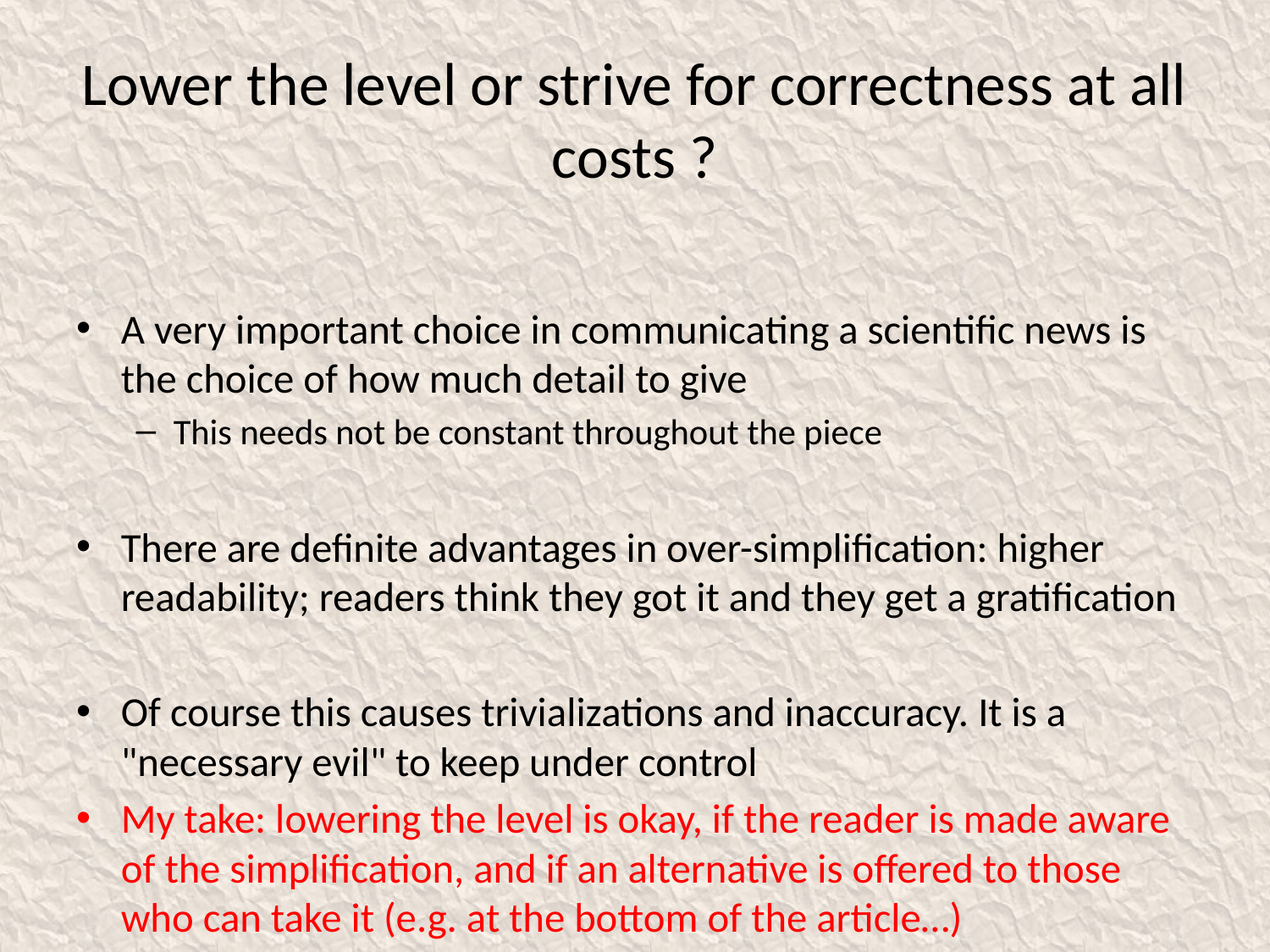

# Lower the level or strive for correctness at all costs ?
A very important choice in communicating a scientific news is the choice of how much detail to give
This needs not be constant throughout the piece

There are definite advantages in over-simplification: higher readability; readers think they got it and they get a gratification

Of course this causes trivializations and inaccuracy. It is a "necessary evil" to keep under control
My take: lowering the level is okay, if the reader is made aware of the simplification, and if an alternative is offered to those who can take it (e.g. at the bottom of the article…)